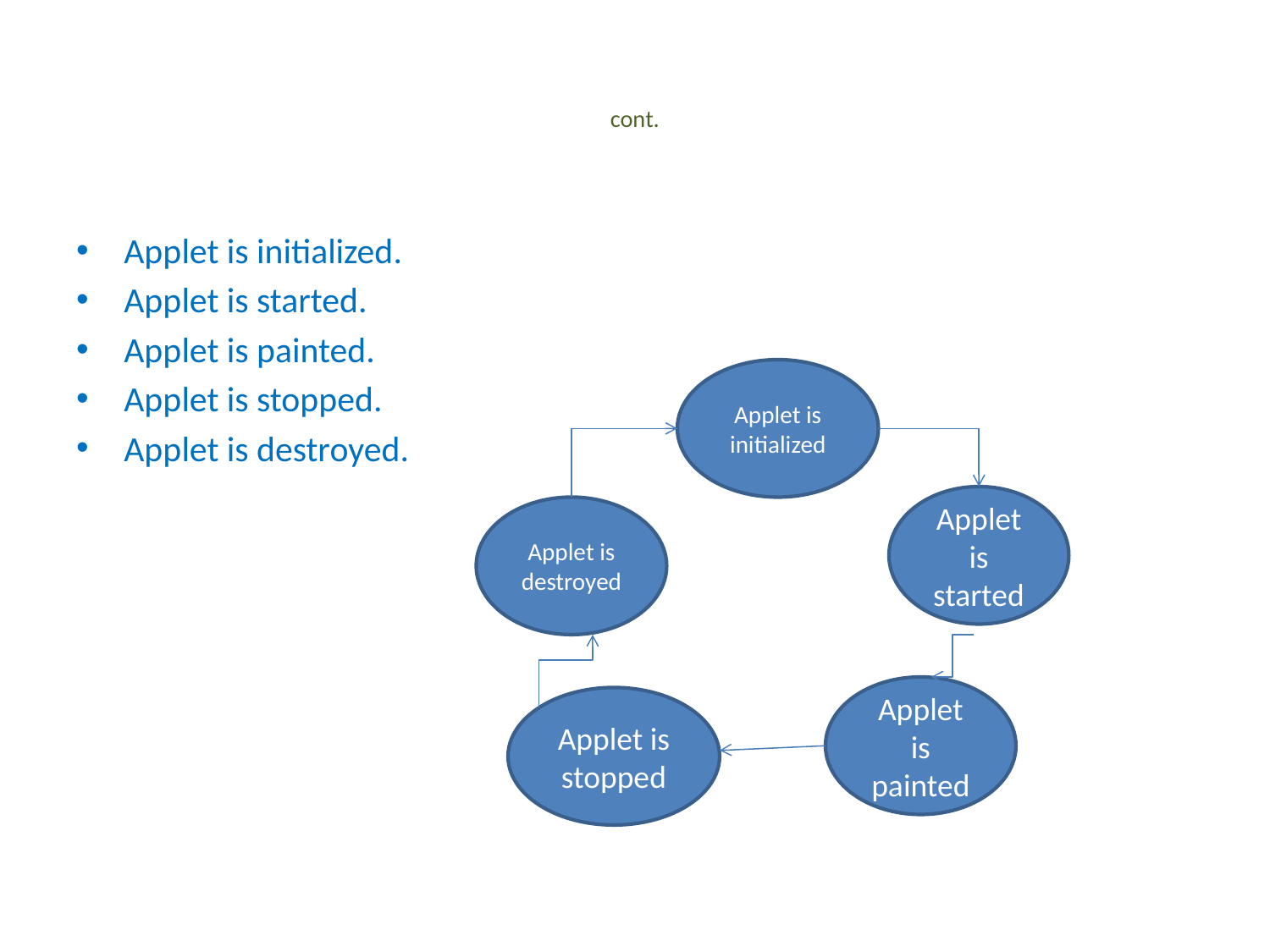

# cont.
Applet is initialized.
Applet is started.
Applet is painted.
Applet is stopped.
Applet is destroyed.

Applet is initialized
Applet is started
Applet is destroyed
Applet is painted
Applet is stopped